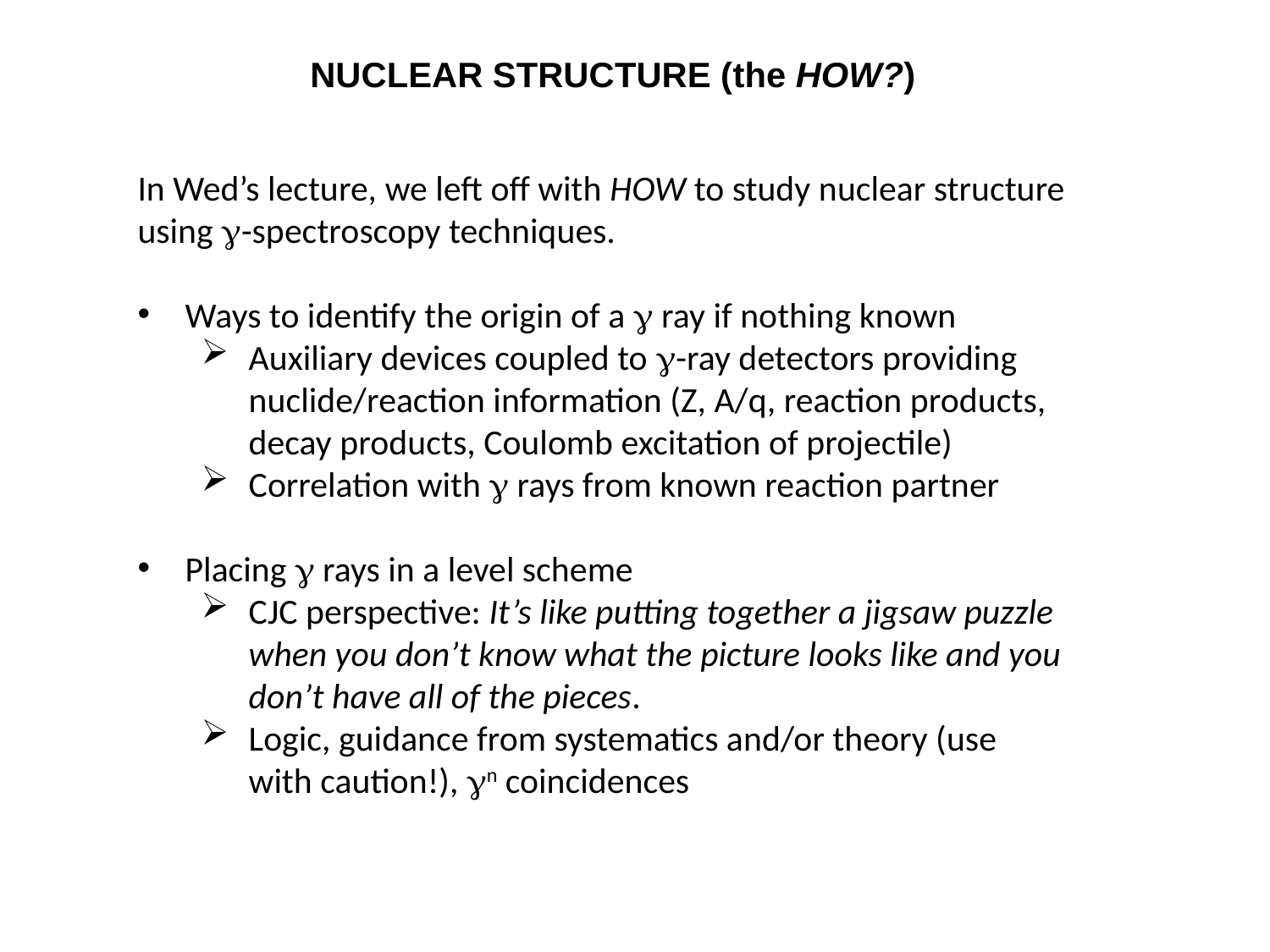

Nuclear structure (the how?)
In Wed’s lecture, we left off with HOW to study nuclear structure using γ-spectroscopy techniques.

Ways to identify the origin of a γ ray if nothing known
Auxiliary devices coupled to γ-ray detectors providing nuclide/reaction information (Z, A/q, reaction products, decay products, Coulomb excitation of projectile)
Correlation with γ rays from known reaction partner

Placing γ rays in a level scheme
CJC perspective: It’s like putting together a jigsaw puzzle when you don’t know what the picture looks like and you don’t have all of the pieces.
Logic, guidance from systematics and/or theory (use with caution!), γn coincidences